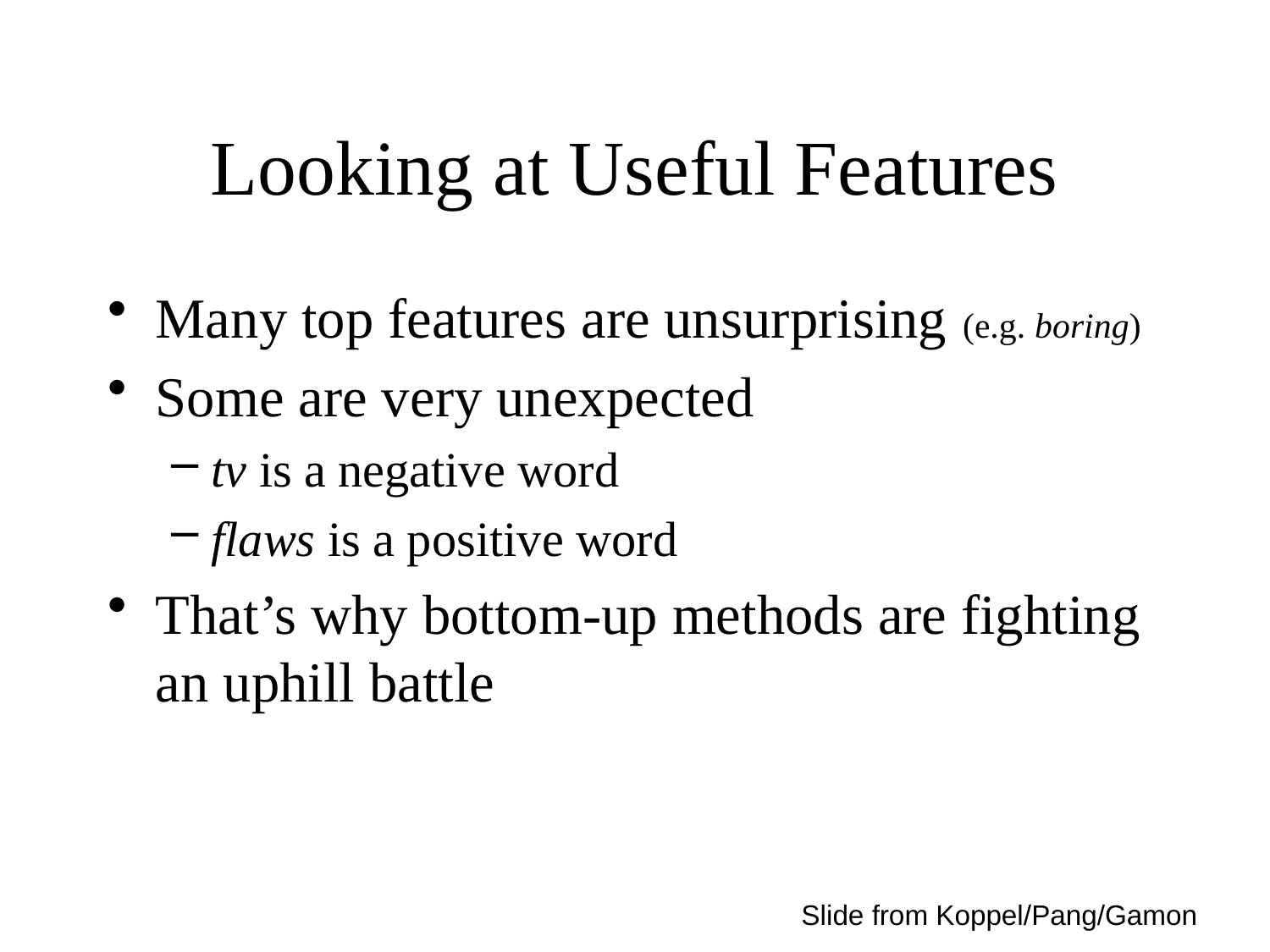

# Looking at Useful Features
Many top features are unsurprising (e.g. boring)
Some are very unexpected
tv is a negative word
flaws is a positive word
That’s why bottom-up methods are fighting an uphill battle
Slide from Koppel/Pang/Gamon